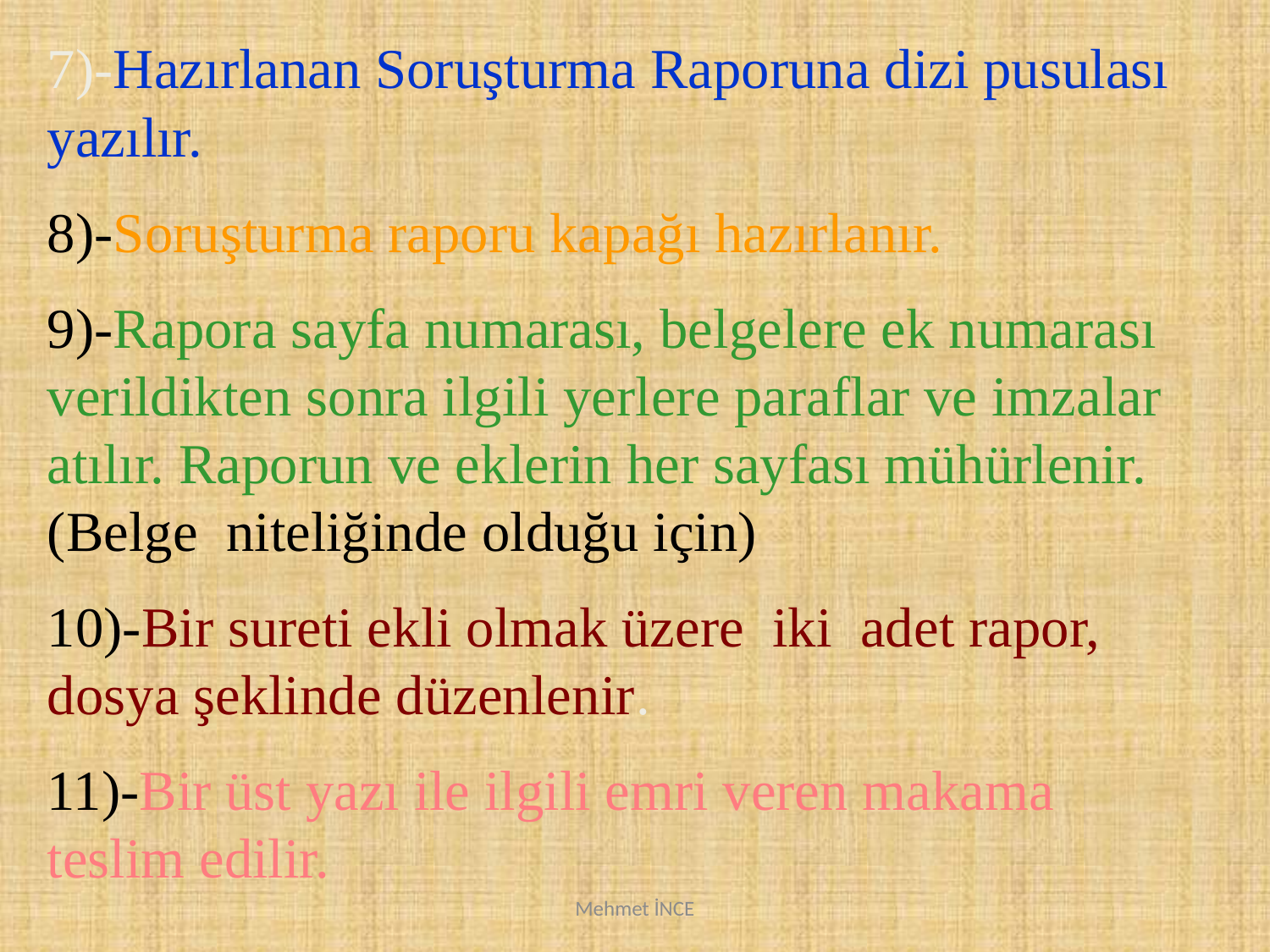

7)-Hazırlanan Soruşturma Raporuna dizi pusulası yazılır.
8)-Soruşturma raporu kapağı hazırlanır.
9)-Rapora sayfa numarası, belgelere ek numarası verildikten sonra ilgili yerlere paraflar ve imzalar atılır. Raporun ve eklerin her sayfası mühürlenir. (Belge  niteliğinde olduğu için)
10)-Bir sureti ekli olmak üzere  iki  adet rapor, dosya şeklinde düzenlenir.
11)-Bir üst yazı ile ilgili emri veren makama teslim edilir.
Mehmet İNCE